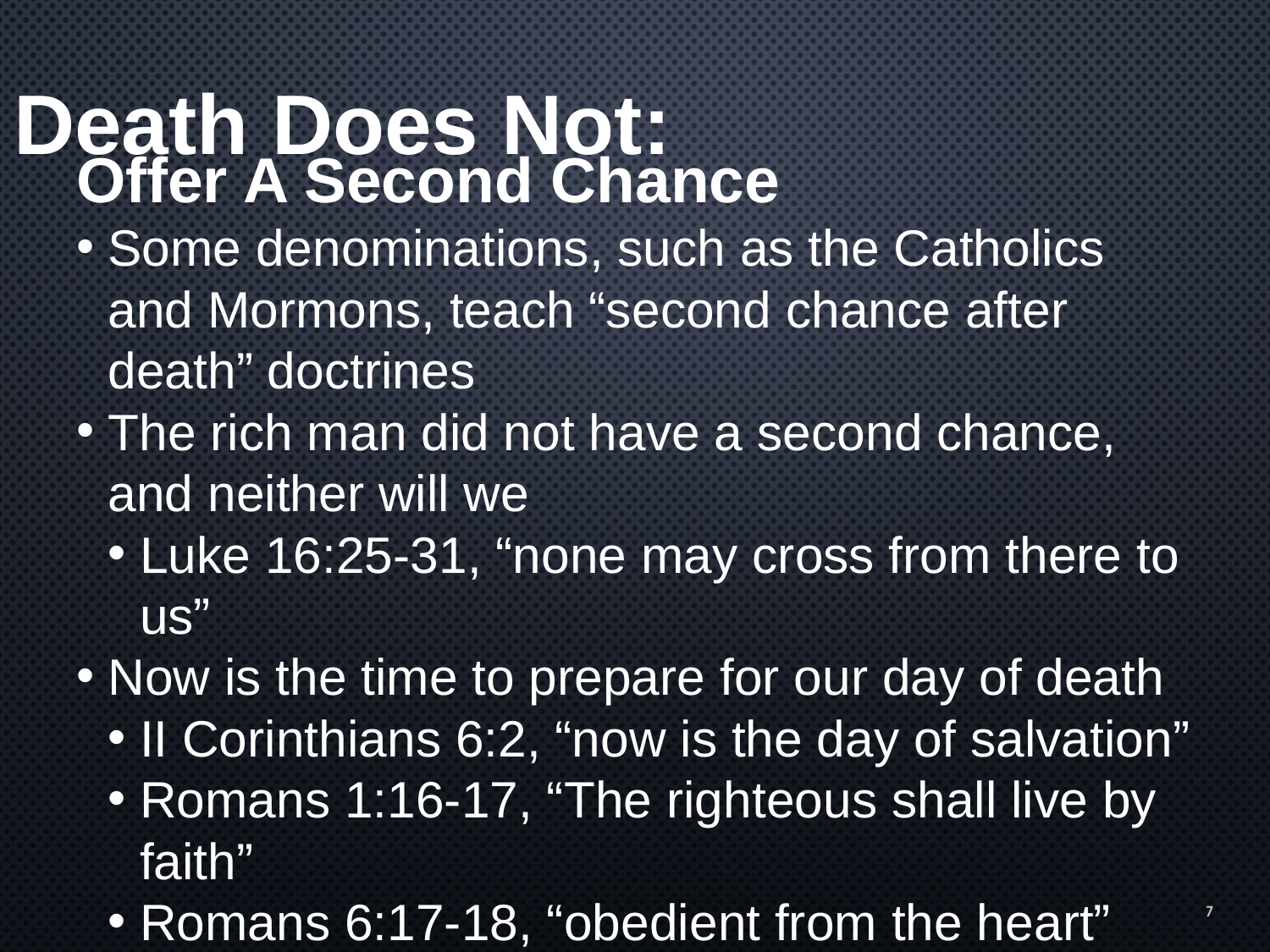

Death Does Not:
Offer A Second Chance
Some denominations, such as the Catholics and Mormons, teach “second chance after death” doctrines
The rich man did not have a second chance, and neither will we
Luke 16:25-31, “none may cross from there to us”
Now is the time to prepare for our day of death
II Corinthians 6:2, “now is the day of salvation”
Romans 1:16-17, “The righteous shall live by faith”
Romans 6:17-18, “obedient from the heart”
7